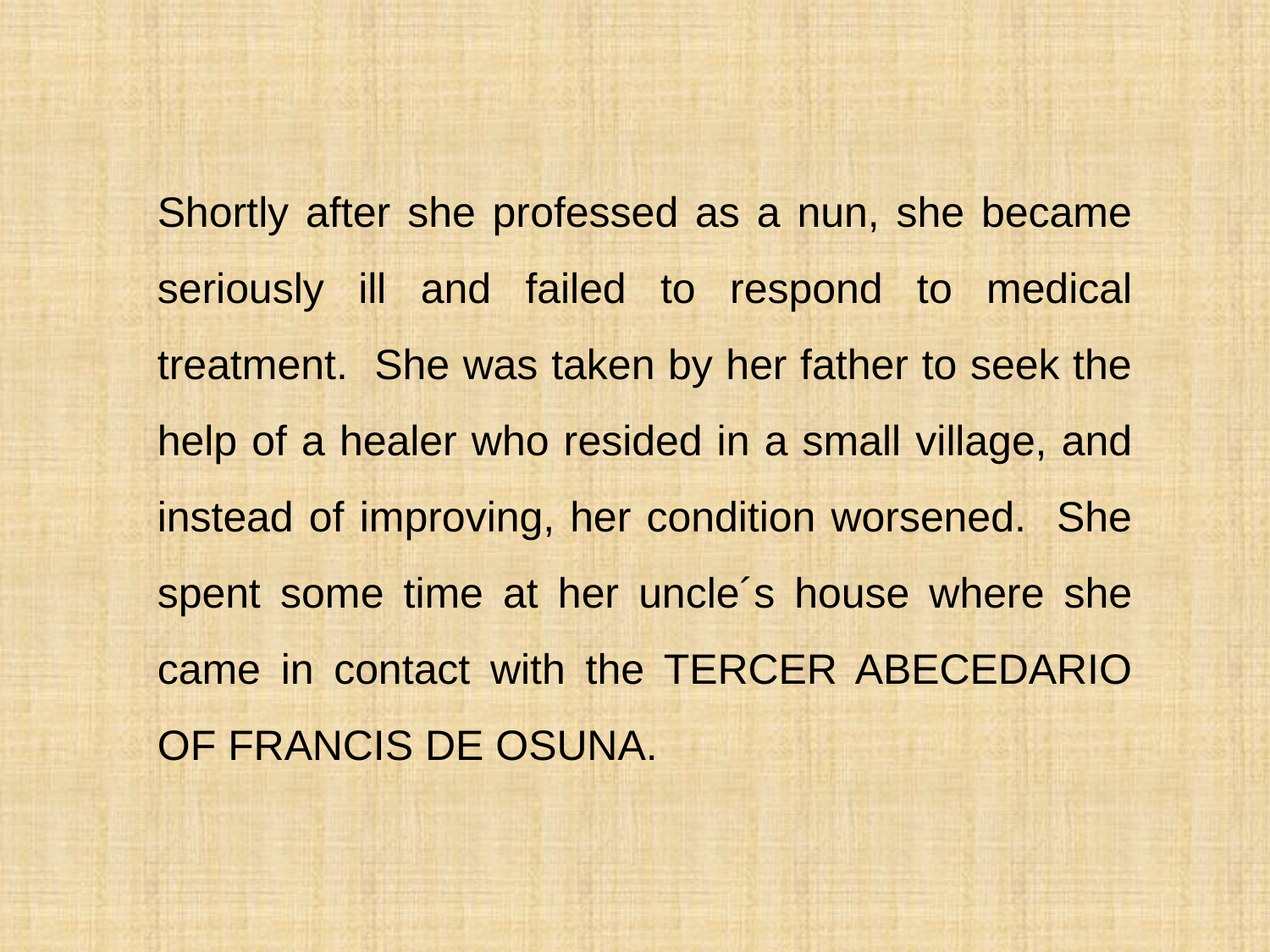

Shortly after she professed as a nun, she became seriously ill and failed to respond to medical treatment.  She was taken by her father to seek the help of a healer who resided in a small village, and instead of improving, her condition worsened.  She spent some time at her uncle´s house where she came in contact with the TERCER ABECEDARIO OF FRANCIS DE OSUNA.